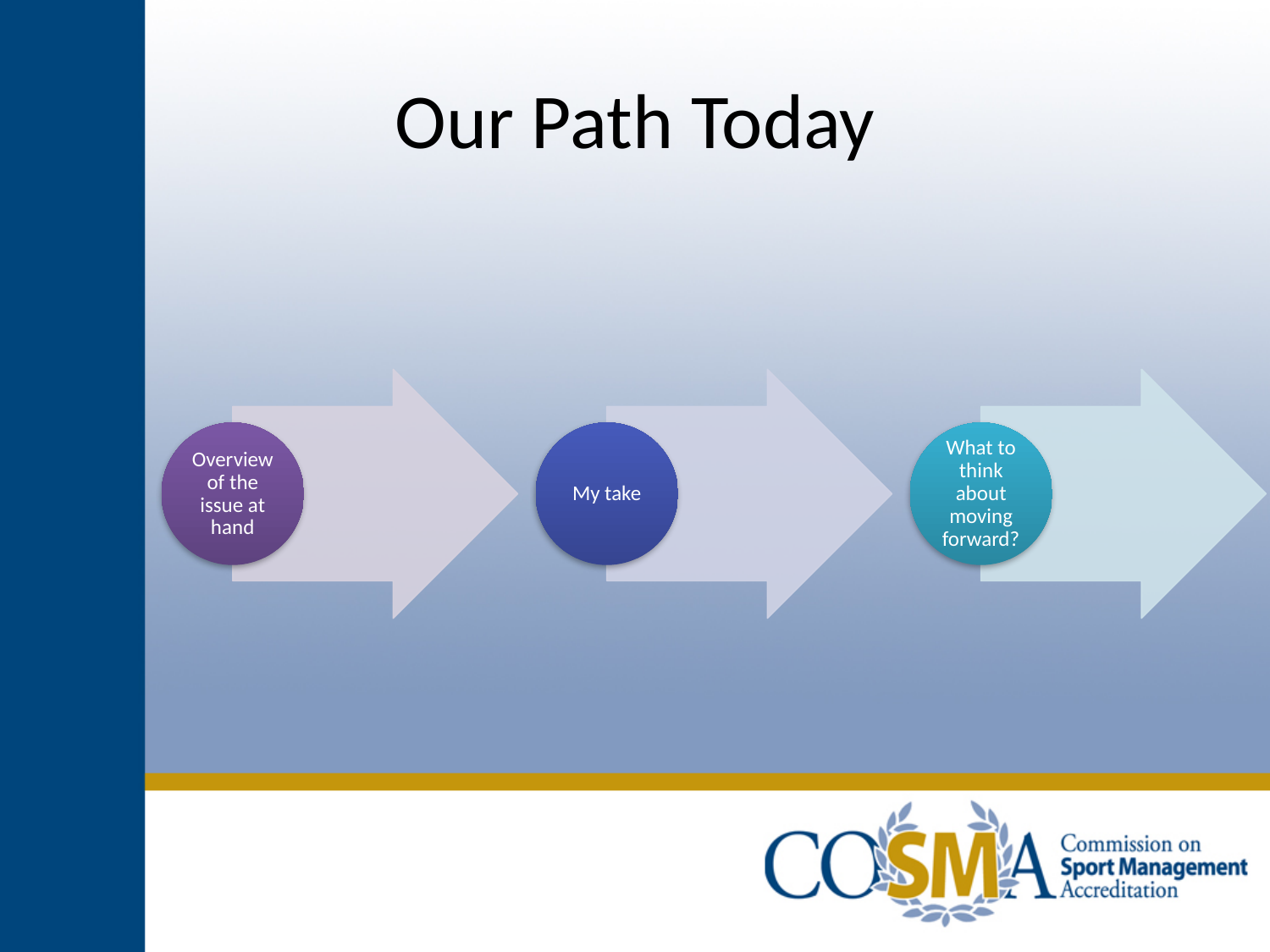

# Our Path Today
Overview of the issue at hand
My take
What to think about moving forward?